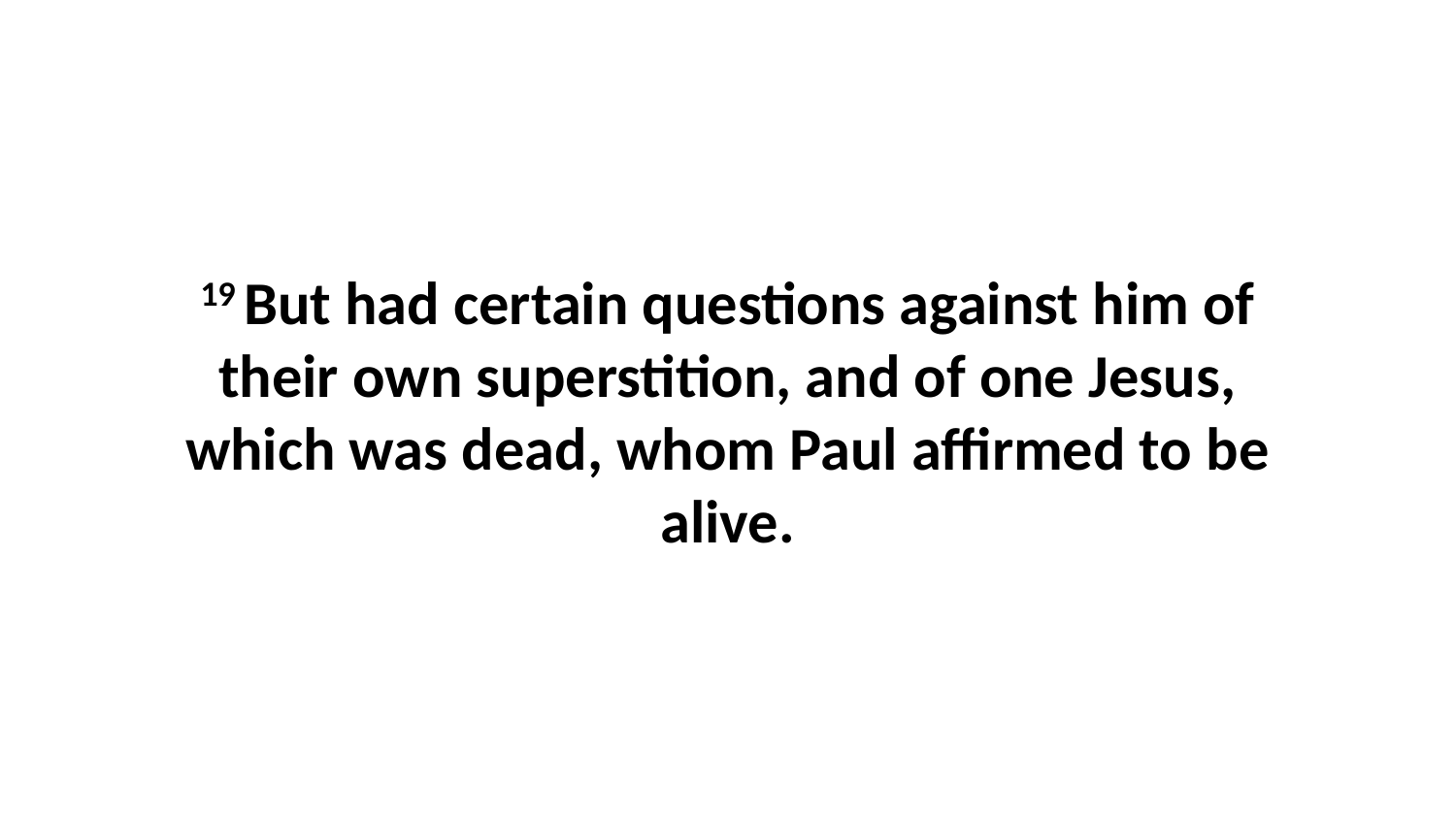

19 But had certain questions against him of their own superstition, and of one Jesus, which was dead, whom Paul affirmed to be alive.